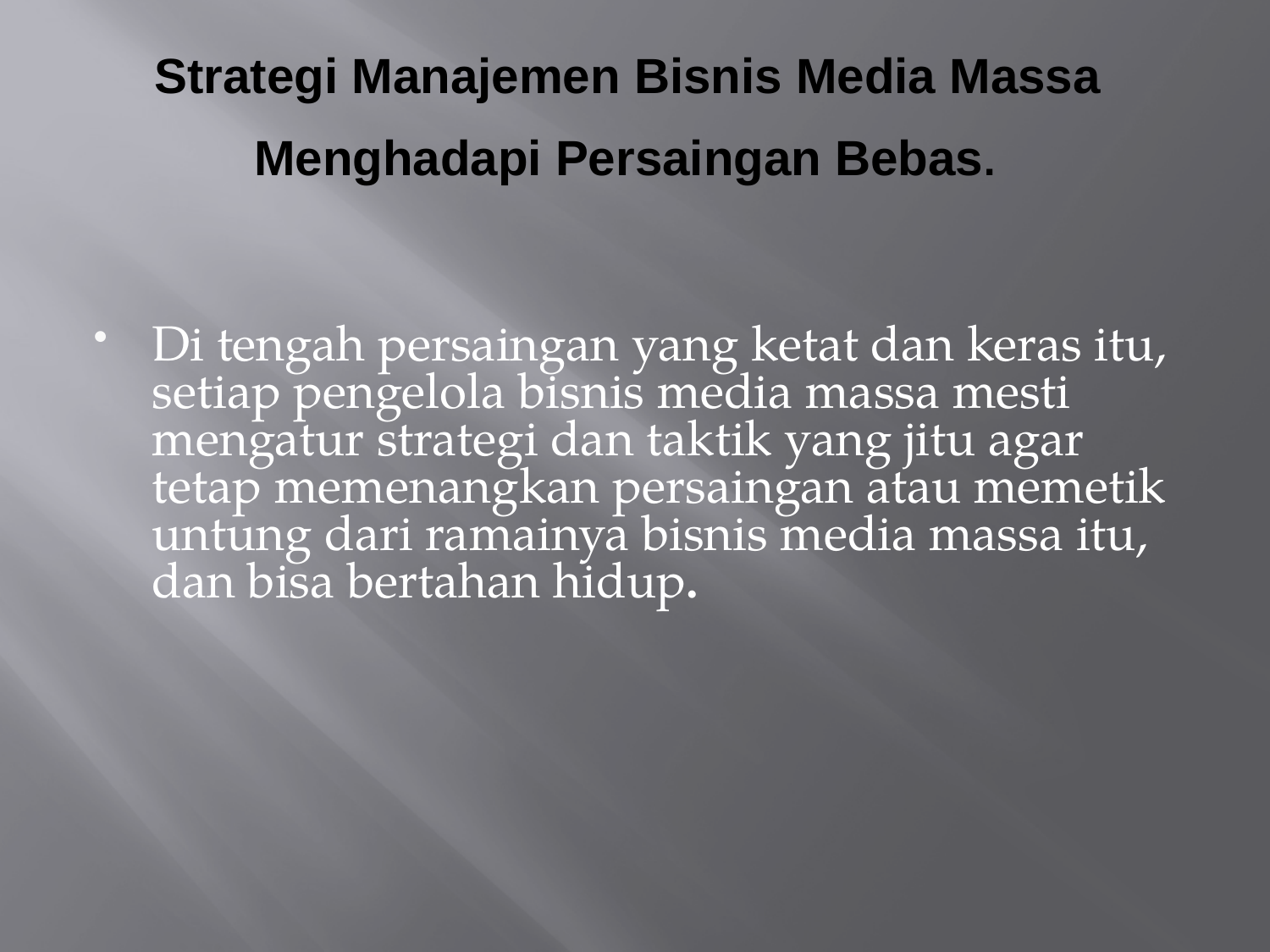

# Strategi Manajemen Bisnis Media Massa Menghadapi Persaingan Bebas.

Di tengah persaingan yang ketat dan keras itu, setiap pengelola bisnis media massa mesti mengatur strategi dan taktik yang jitu agar tetap memenangkan persaingan atau memetik untung dari ramainya bisnis media massa itu, dan bisa bertahan hidup.